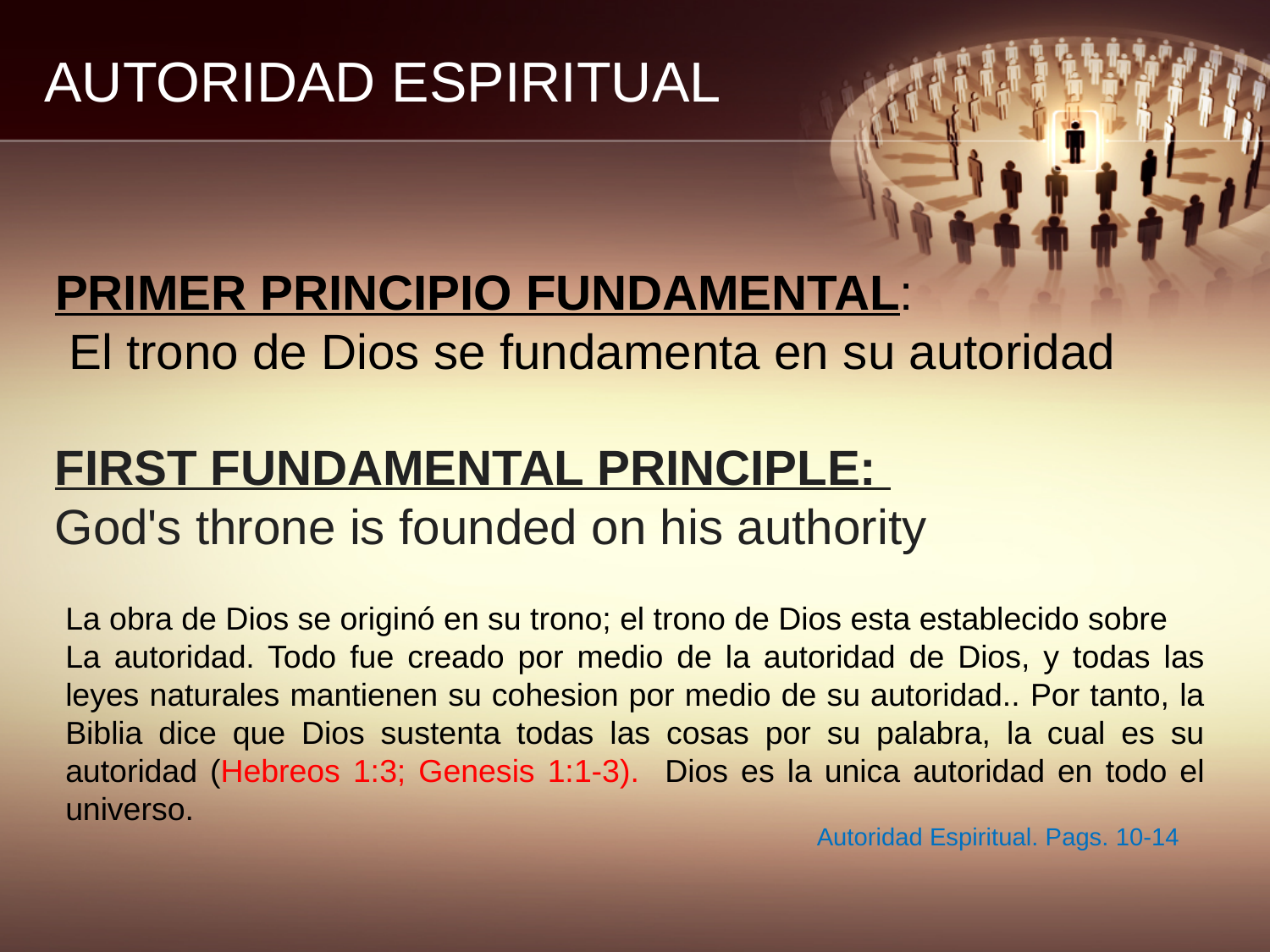

# AUTORIDAD ESPIRITUAL
PRIMER PRINCIPIO FUNDAMENTAL:
 El trono de Dios se fundamenta en su autoridad

FIRST FUNDAMENTAL PRINCIPLE:
God's throne is founded on his authority
La obra de Dios se originó en su trono; el trono de Dios esta establecido sobre
La autoridad. Todo fue creado por medio de la autoridad de Dios, y todas las leyes naturales mantienen su cohesion por medio de su autoridad.. Por tanto, la Biblia dice que Dios sustenta todas las cosas por su palabra, la cual es su autoridad (Hebreos 1:3; Genesis 1:1-3).  Dios es la unica autoridad en todo el universo.
Autoridad Espiritual. Pags. 10-14